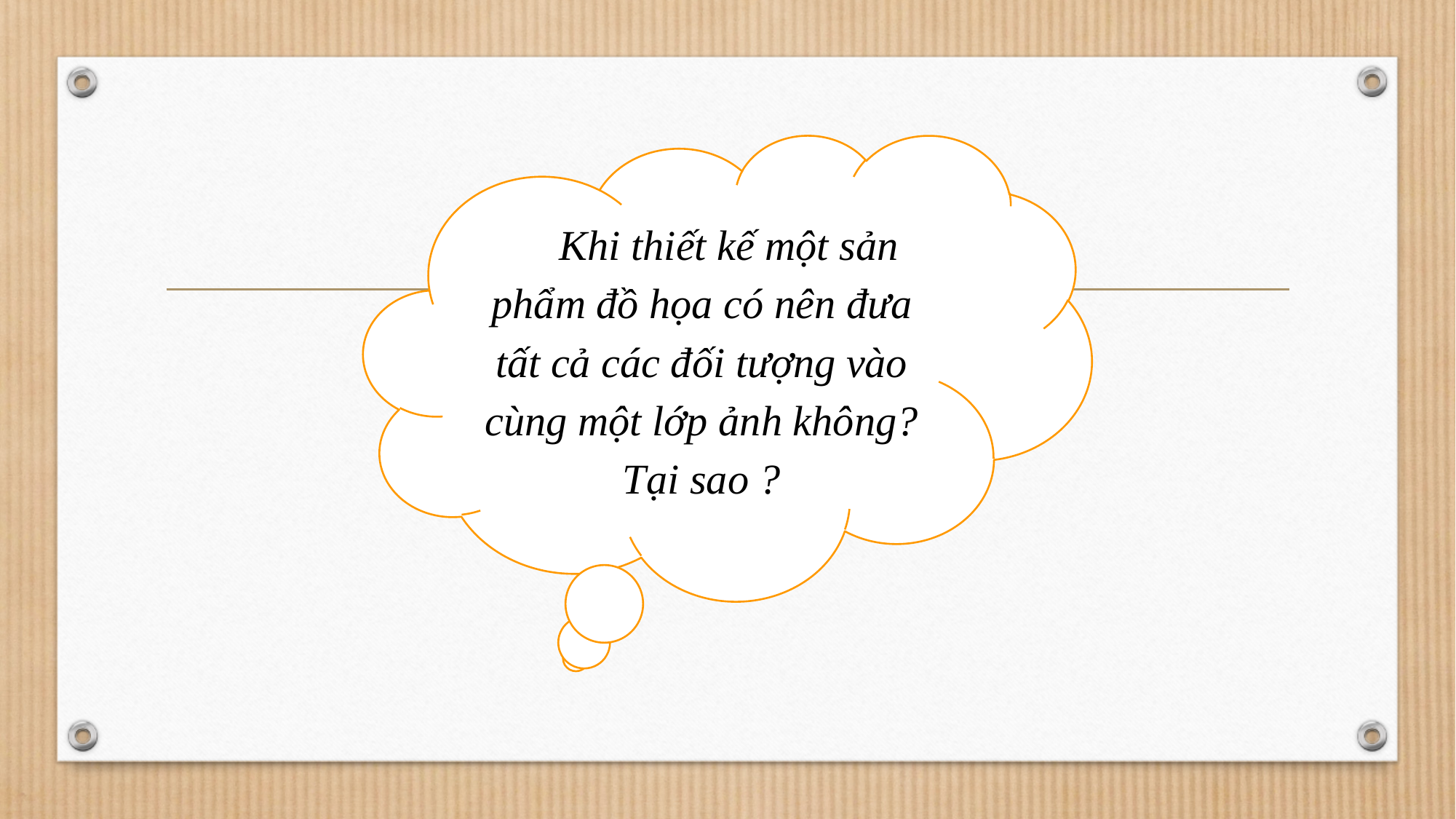

Khi thiết kế một sản phẩm đồ họa có nên đưa tất cả các đối tượng vào cùng một lớp ảnh không? Tại sao ?